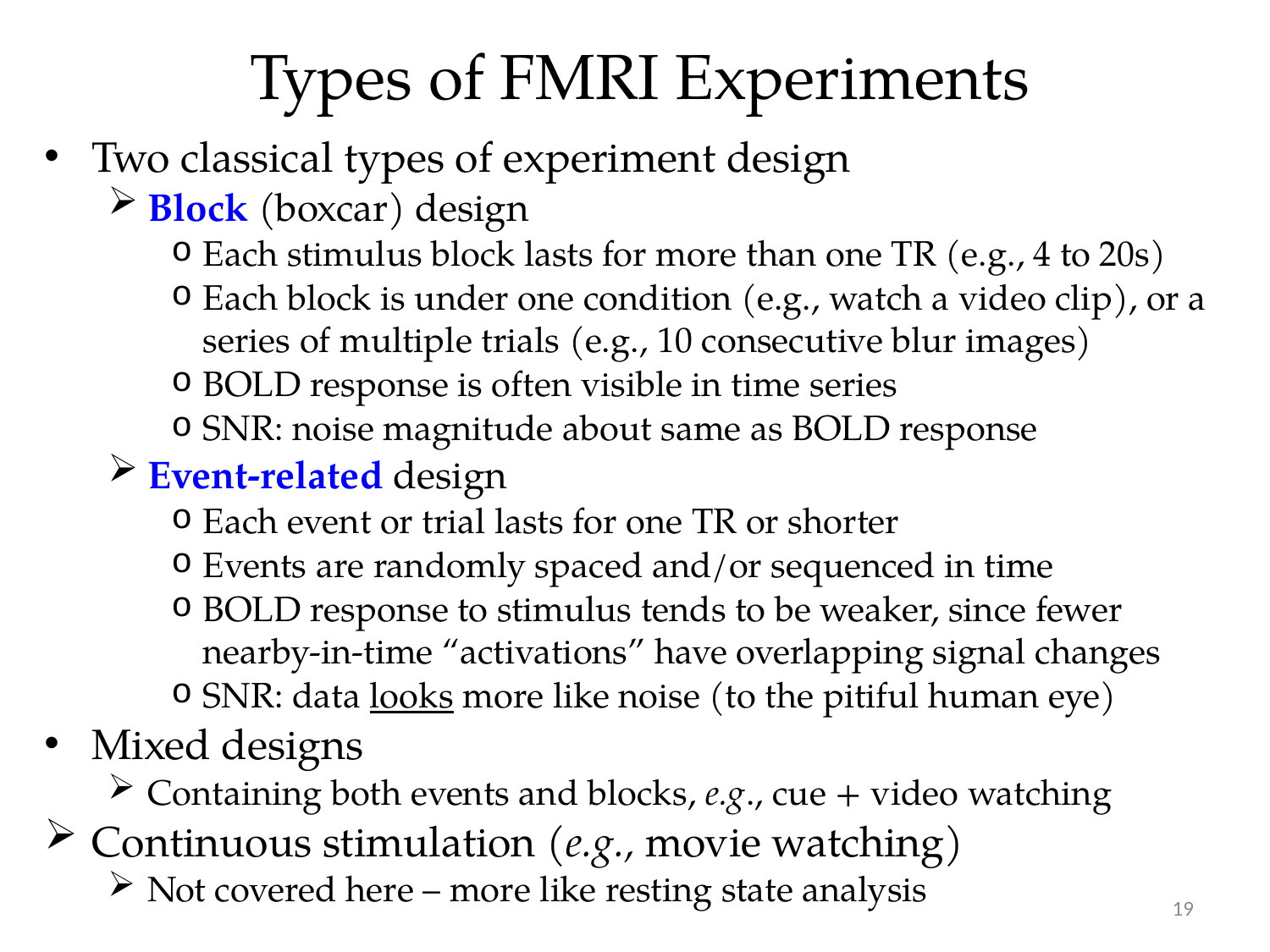

Types of FMRI Experiments
Two classical types of experiment design
Block (boxcar) design
Each stimulus block lasts for more than one TR (e.g., 4 to 20s)
Each block is under one condition (e.g., watch a video clip), or a series of multiple trials (e.g., 10 consecutive blur images)
BOLD response is often visible in time series
SNR: noise magnitude about same as BOLD response
Event-related design
Each event or trial lasts for one TR or shorter
Events are randomly spaced and/or sequenced in time
BOLD response to stimulus tends to be weaker, since fewer nearby-in-time “activations” have overlapping signal changes
SNR: data looks more like noise (to the pitiful human eye)
Mixed designs
Containing both events and blocks, e.g., cue + video watching
Continuous stimulation (e.g., movie watching)
Not covered here – more like resting state analysis

19